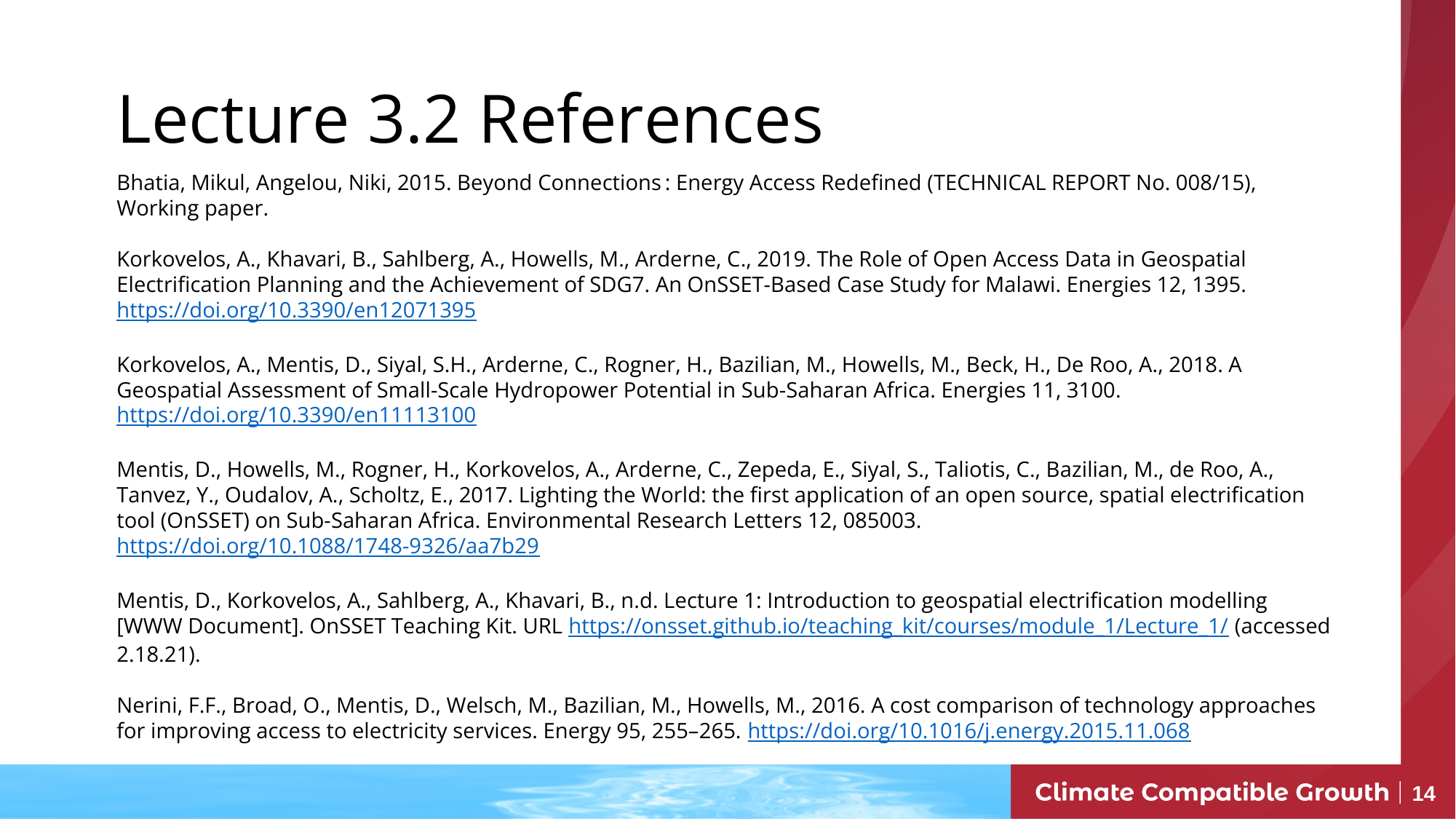

Lecture 3.2 References
Bhatia, Mikul, Angelou, Niki, 2015. Beyond Connections : Energy Access Redefined (TECHNICAL REPORT No. 008/15), Working paper.

Korkovelos, A., Khavari, B., Sahlberg, A., Howells, M., Arderne, C., 2019. The Role of Open Access Data in Geospatial Electrification Planning and the Achievement of SDG7. An OnSSET-Based Case Study for Malawi. Energies 12, 1395. https://doi.org/10.3390/en12071395

Korkovelos, A., Mentis, D., Siyal, S.H., Arderne, C., Rogner, H., Bazilian, M., Howells, M., Beck, H., De Roo, A., 2018. A Geospatial Assessment of Small-Scale Hydropower Potential in Sub-Saharan Africa. Energies 11, 3100. https://doi.org/10.3390/en11113100

Mentis, D., Howells, M., Rogner, H., Korkovelos, A., Arderne, C., Zepeda, E., Siyal, S., Taliotis, C., Bazilian, M., de Roo, A., Tanvez, Y., Oudalov, A., Scholtz, E., 2017. Lighting the World: the first application of an open source, spatial electrification tool (OnSSET) on Sub-Saharan Africa. Environmental Research Letters 12, 085003. https://doi.org/10.1088/1748-9326/aa7b29

Mentis, D., Korkovelos, A., Sahlberg, A., Khavari, B., n.d. Lecture 1: Introduction to geospatial electrification modelling
[WWW Document]. OnSSET Teaching Kit. URL https://onsset.github.io/teaching_kit/courses/module_1/Lecture_1/ (accessed 2.18.21).

Nerini, F.F., Broad, O., Mentis, D., Welsch, M., Bazilian, M., Howells, M., 2016. A cost comparison of technology approaches for improving access to electricity services. Energy 95, 255–265. https://doi.org/10.1016/j.energy.2015.11.068

Mini Lecture Learning Objective